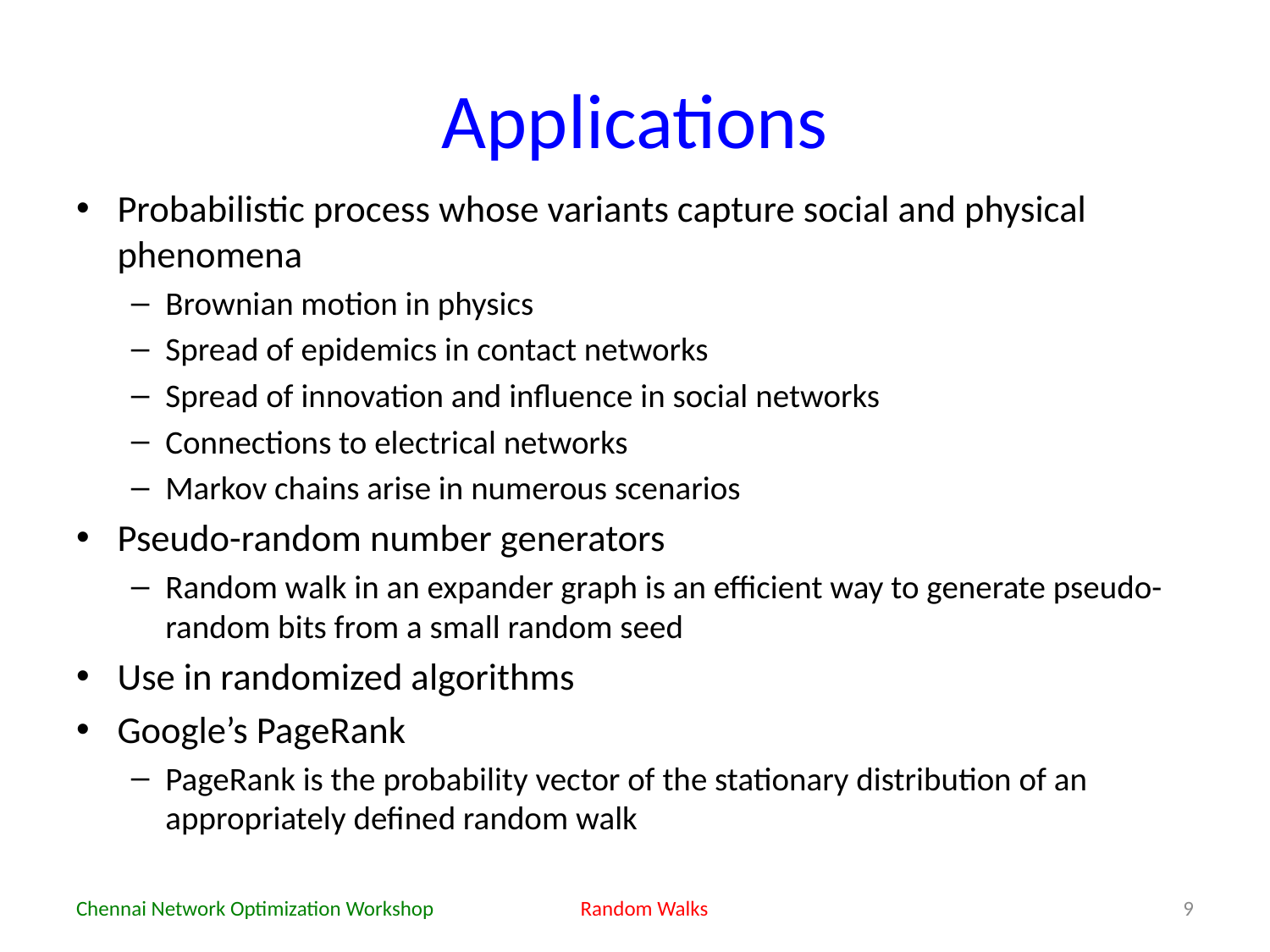

# Applications
Probabilistic process whose variants capture social and physical phenomena
Brownian motion in physics
Spread of epidemics in contact networks
Spread of innovation and influence in social networks
Connections to electrical networks
Markov chains arise in numerous scenarios
Pseudo-random number generators
Random walk in an expander graph is an efficient way to generate pseudo-random bits from a small random seed
Use in randomized algorithms
Google’s PageRank
PageRank is the probability vector of the stationary distribution of an appropriately defined random walk
Chennai Network Optimization Workshop
Random Walks
9